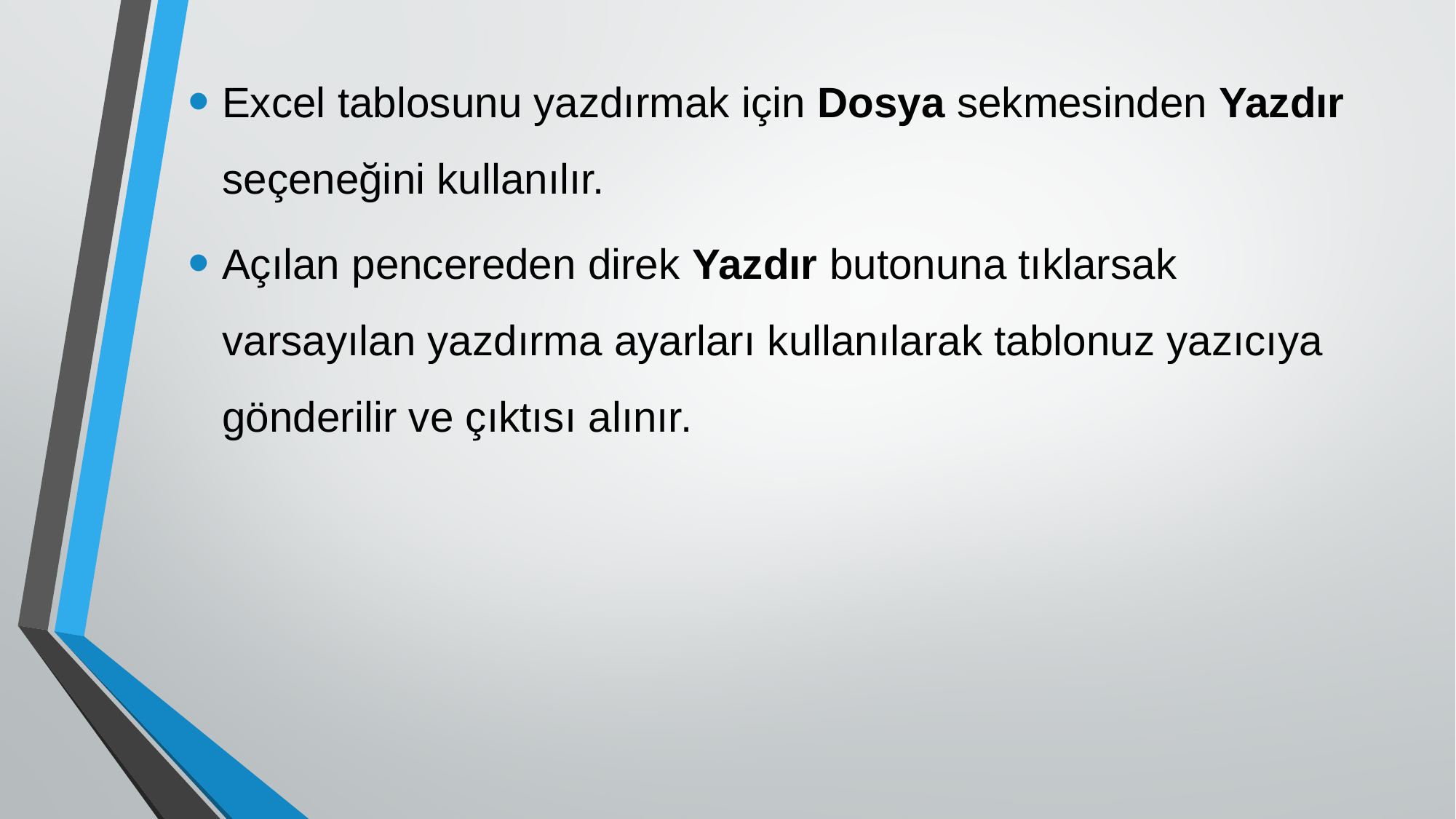

Excel tablosunu yazdırmak için Dosya sekmesinden Yazdır seçeneğini kullanılır.
Açılan pencereden direk Yazdır butonuna tıklarsak varsayılan yazdırma ayarları kullanılarak tablonuz yazıcıya gönderilir ve çıktısı alınır.